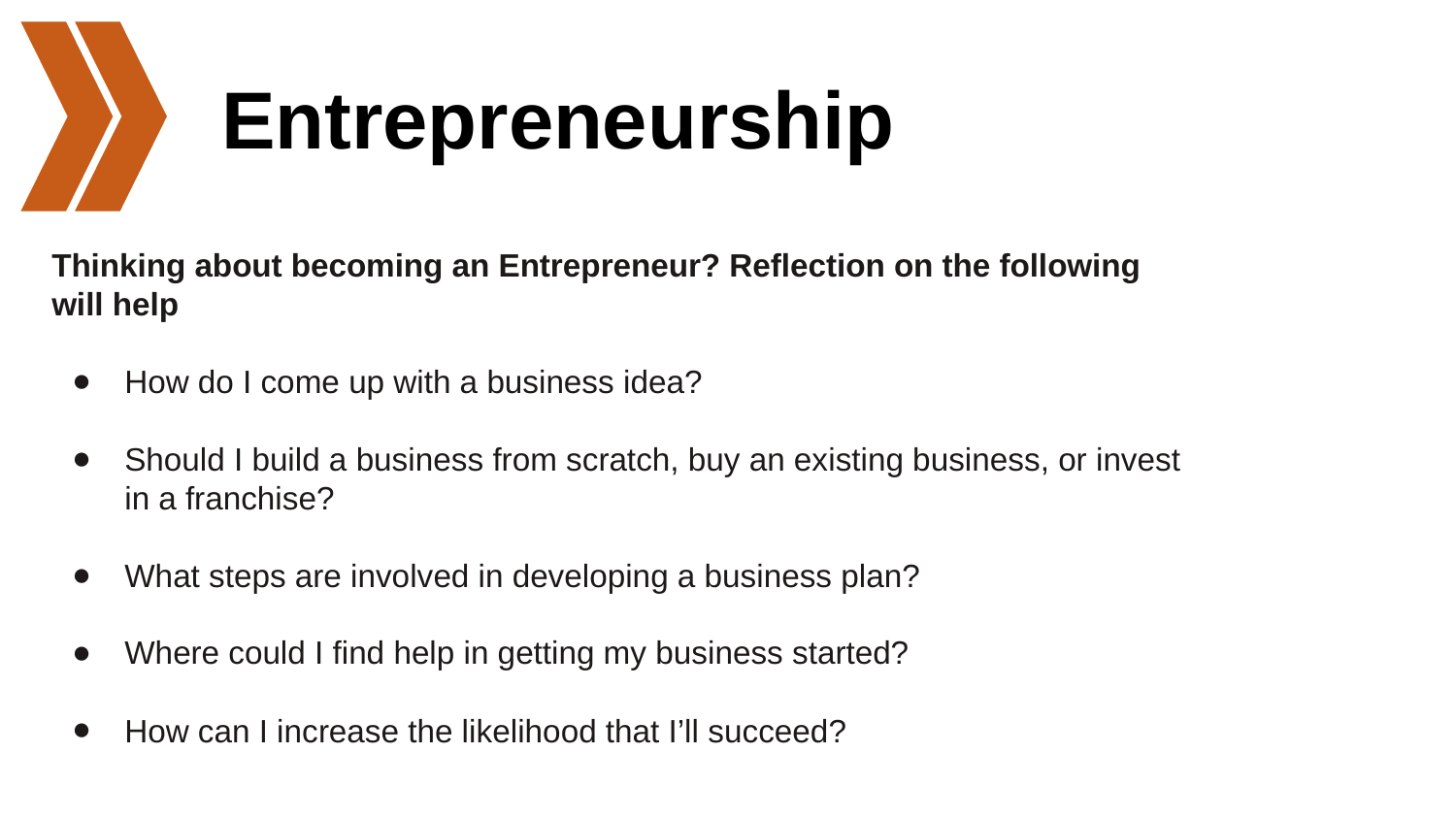

# Entrepreneurship
Thinking about becoming an Entrepreneur? Reflection on the following will help

How do I come up with a business idea?

Should I build a business from scratch, buy an existing business, or invest in a franchise?

What steps are involved in developing a business plan?

Where could I find help in getting my business started?

How can I increase the likelihood that I’ll succeed?